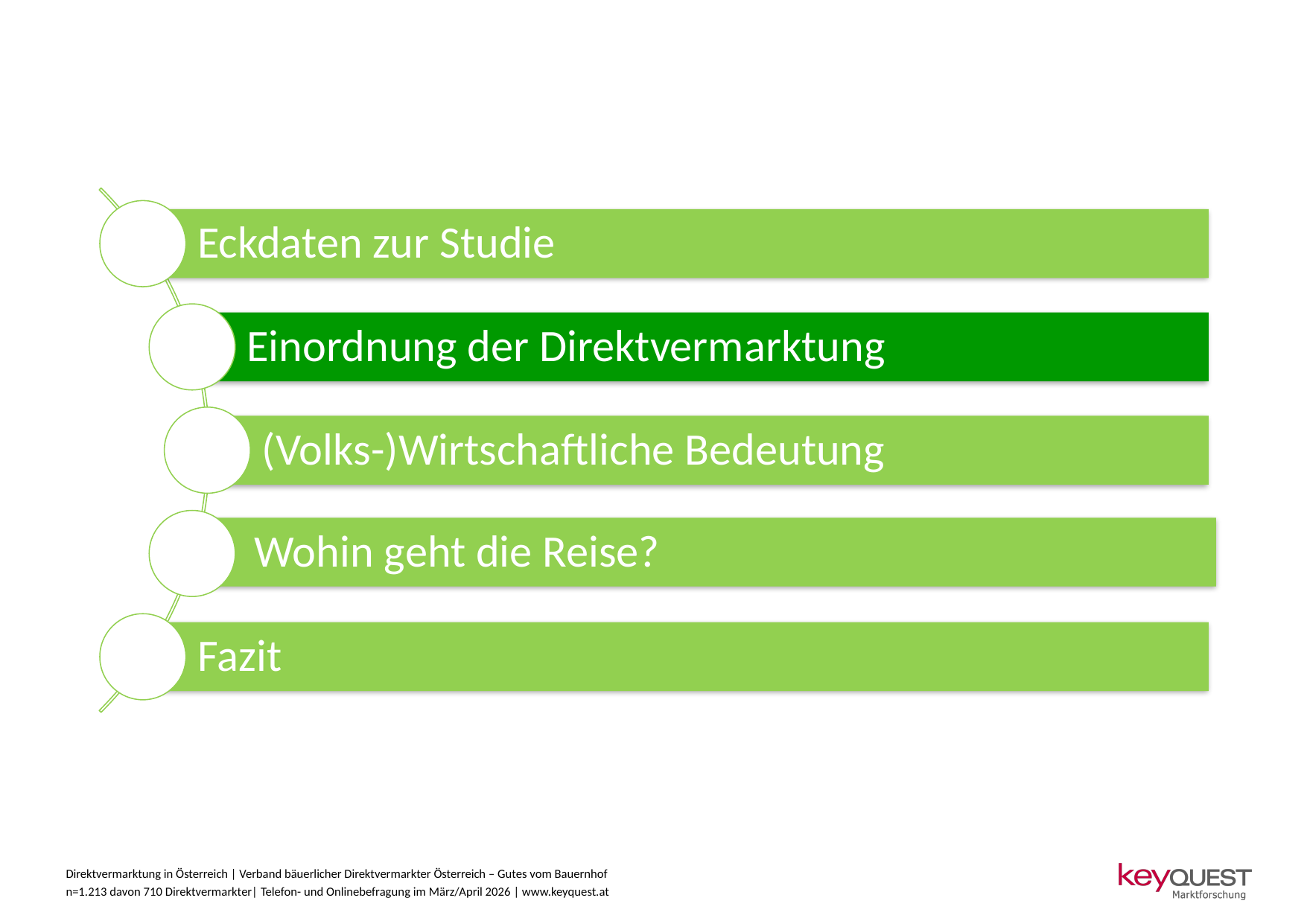

#
Eckdaten zur Studie
Einordnung der Direktvermarktung
(Volks-)Wirtschaftliche Bedeutung
Wohin geht die Reise?
Fazit